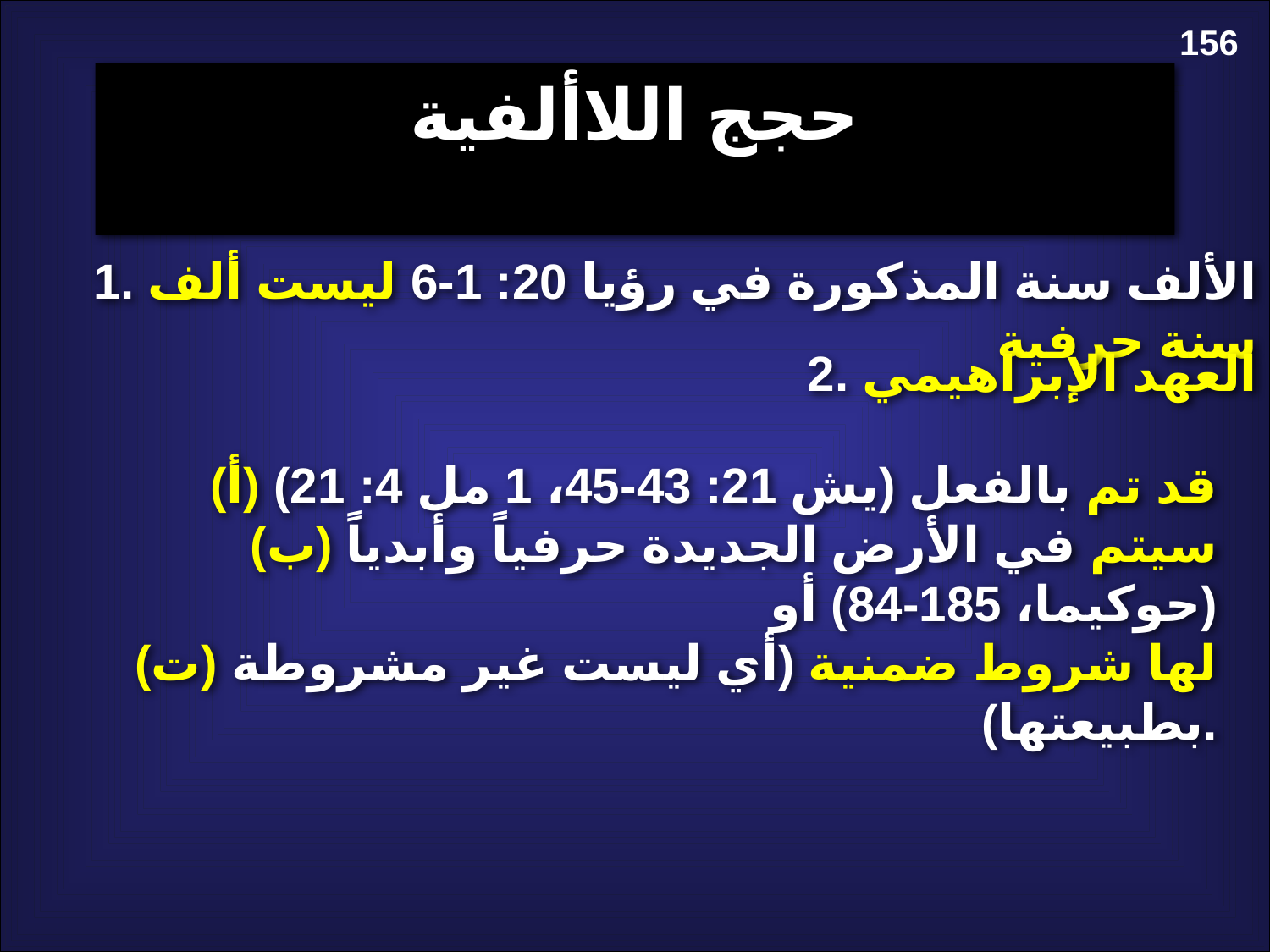

156
حجج اللاألفية
1. الألف سنة المذكورة في رؤيا 20: 1-6 ليست ألف سنة حرفية
2. العهد الإبراهيمي
(أ) قد تم بالفعل (يش 21: 43-45، 1 مل 4: 21)
(ب) سيتم في الأرض الجديدة حرفياً وأبدياً (حوكيما، 185-84) أو
(ت) لها شروط ضمنية (أي ليست غير مشروطة بطبيعتها).